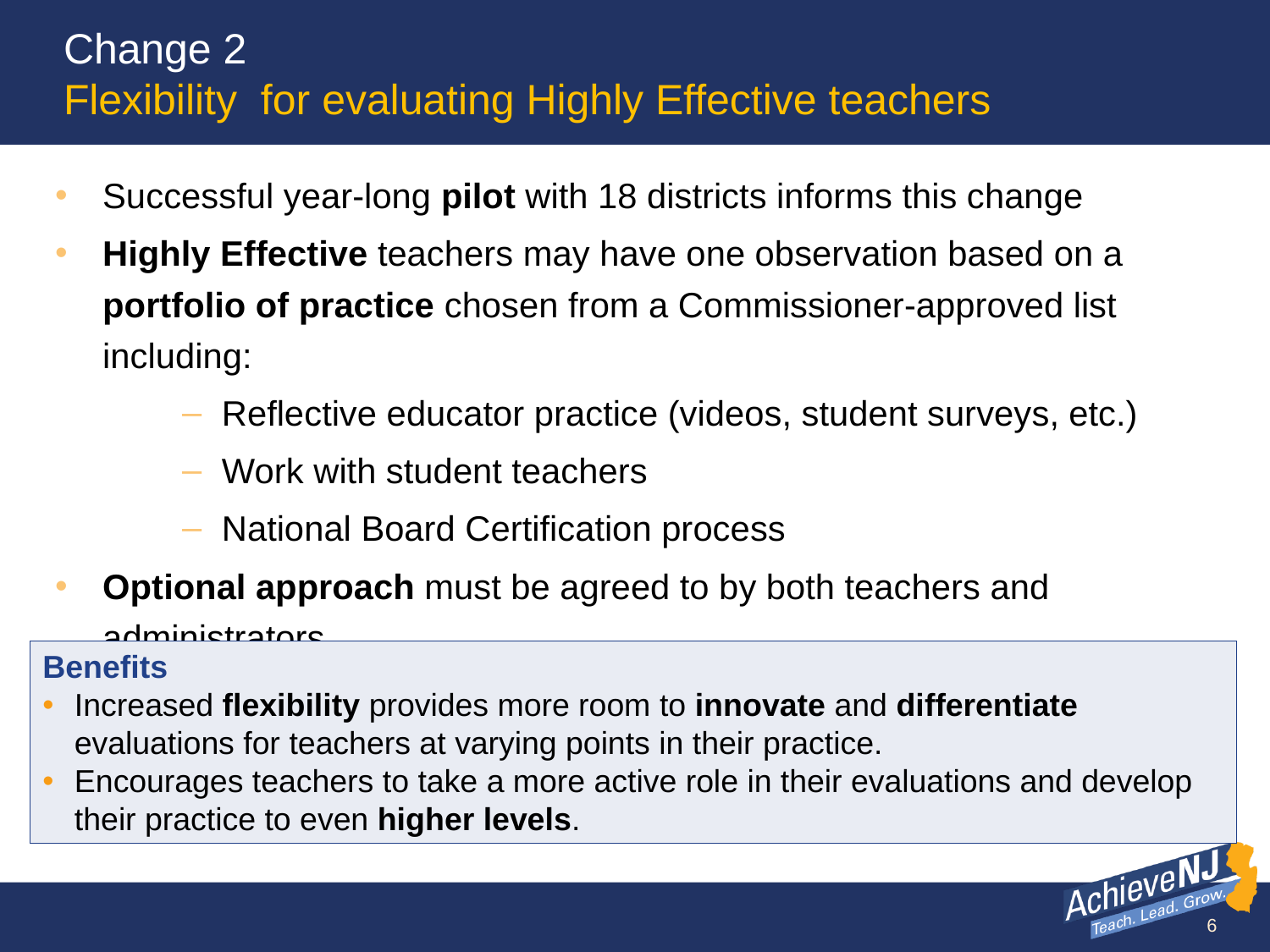

#
Change 2
Flexibility  for evaluating Highly Effective teachers
Successful year-long pilot with 18 districts informs this change
Highly Effective teachers may have one observation based on a portfolio of practice chosen from a Commissioner-approved list including:
Reflective educator practice (videos, student surveys, etc.)
Work with student teachers
National Board Certification process
Optional approach must be agreed to by both teachers and administrators
Benefits
Increased flexibility provides more room to innovate and differentiate evaluations for teachers at varying points in their practice.
Encourages teachers to take a more active role in their evaluations and develop their practice to even higher levels.